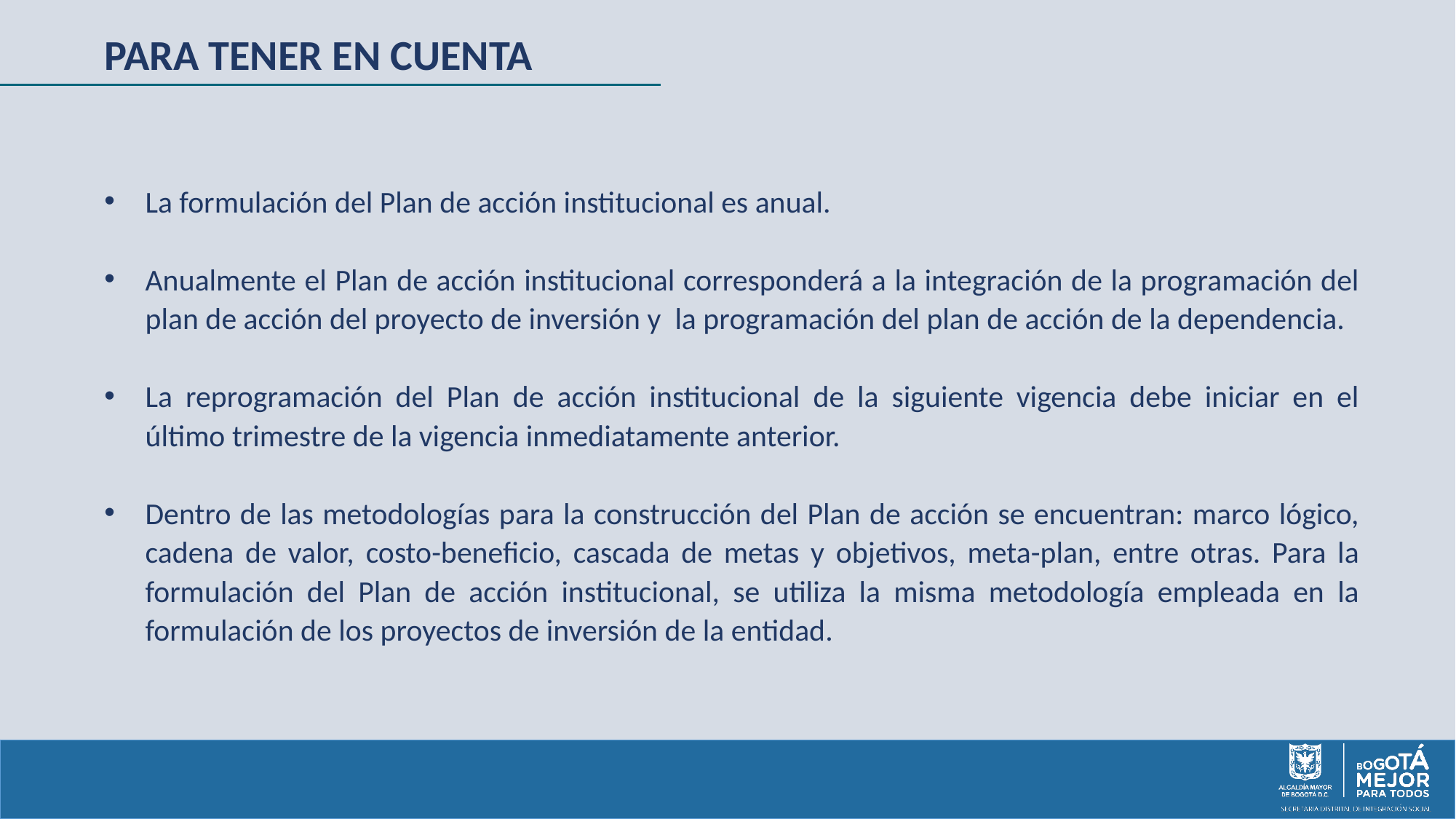

PARA TENER EN CUENTA
La formulación del Plan de acción institucional es anual.

Anualmente el Plan de acción institucional corresponderá a la integración de la programación del plan de acción del proyecto de inversión y  la programación del plan de acción de la dependencia.

La reprogramación del Plan de acción institucional de la siguiente vigencia debe iniciar en el último trimestre de la vigencia inmediatamente anterior.

Dentro de las metodologías para la construcción del Plan de acción se encuentran: marco lógico, cadena de valor, costo-beneficio, cascada de metas y objetivos, meta-plan, entre otras. Para la formulación del Plan de acción institucional, se utiliza la misma metodología empleada en la formulación de los proyectos de inversión de la entidad.